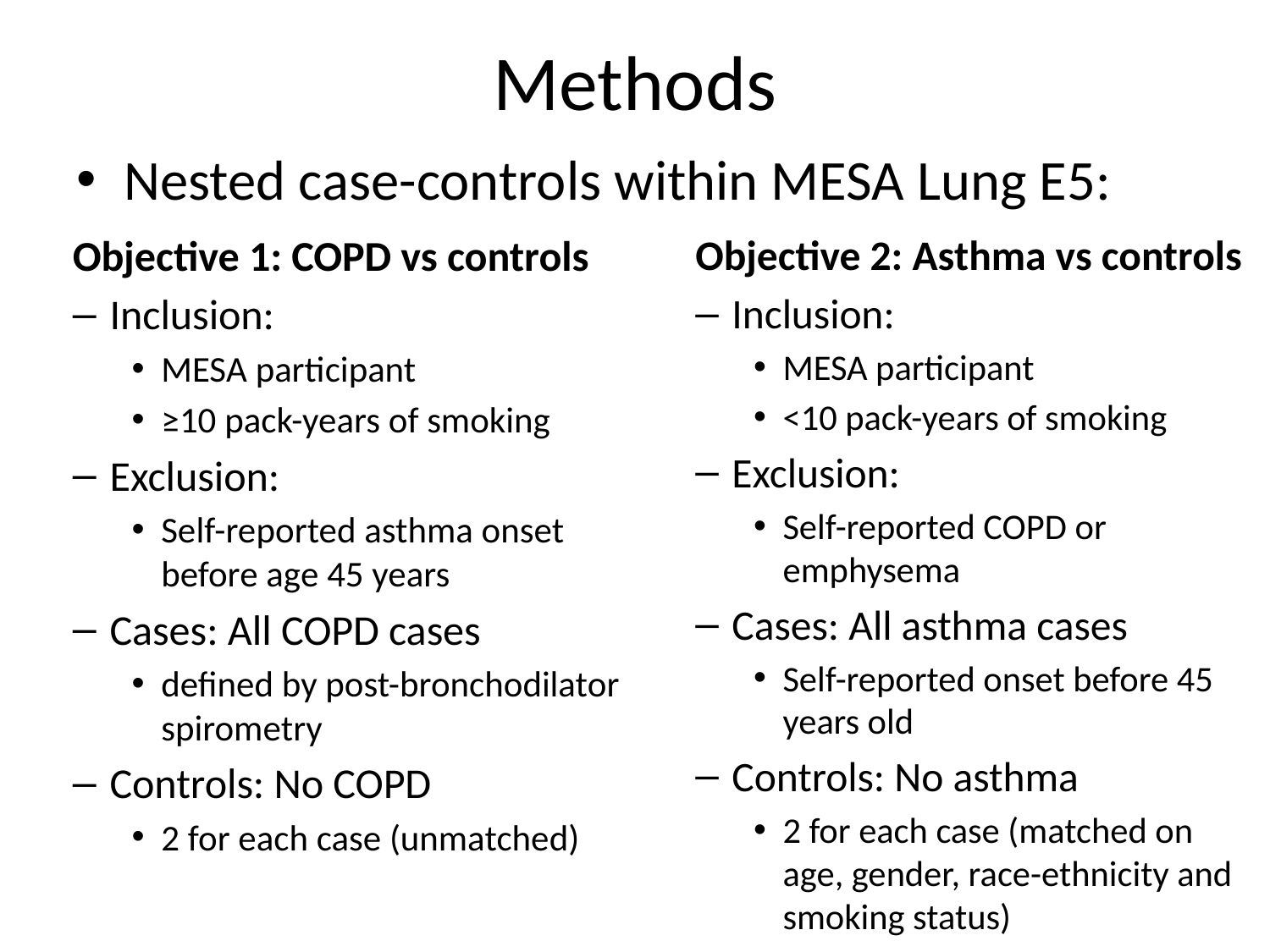

# Methods
Nested case-controls within MESA Lung E5:
Objective 1: COPD vs controls
Inclusion:
MESA participant
≥10 pack-years of smoking
Exclusion:
Self-reported asthma onset before age 45 years
Cases: All COPD cases
defined by post-bronchodilator spirometry
Controls: No COPD
2 for each case (unmatched)
Objective 2: Asthma vs controls
Inclusion:
MESA participant
<10 pack-years of smoking
Exclusion:
Self-reported COPD or emphysema
Cases: All asthma cases
Self-reported onset before 45 years old
Controls: No asthma
2 for each case (matched on age, gender, race-ethnicity and smoking status)